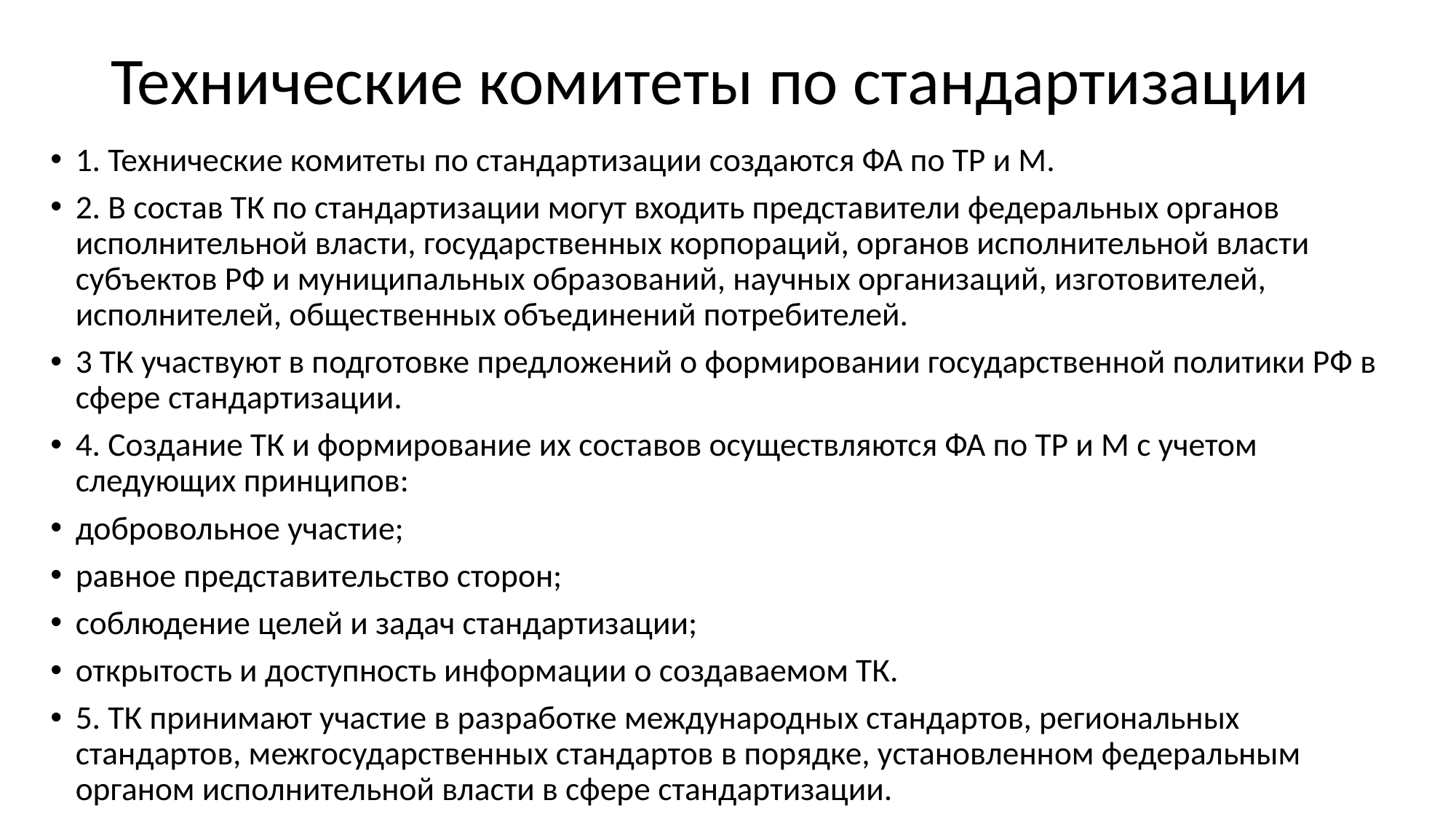

# Технические комитеты по стандартизации
1. Технические комитеты по стандартизации создаются ФА по ТР и М.
2. В состав ТК по стандартизации могут входить представители федеральных органов исполнительной власти, государственных корпораций, органов исполнительной власти субъектов РФ и муниципальных образований, научных организаций, изготовителей, исполнителей, общественных объединений потребителей.
3 ТК участвуют в подготовке предложений о формировании государственной политики РФ в сфере стандартизации.
4. Создание ТК и формирование их составов осуществляются ФА по ТР и М с учетом следующих принципов:
добровольное участие;
равное представительство сторон;
соблюдение целей и задач стандартизации;
открытость и доступность информации о создаваемом ТК.
5. ТК принимают участие в разработке международных стандартов, региональных стандартов, межгосударственных стандартов в порядке, установленном федеральным органом исполнительной власти в сфере стандартизации.